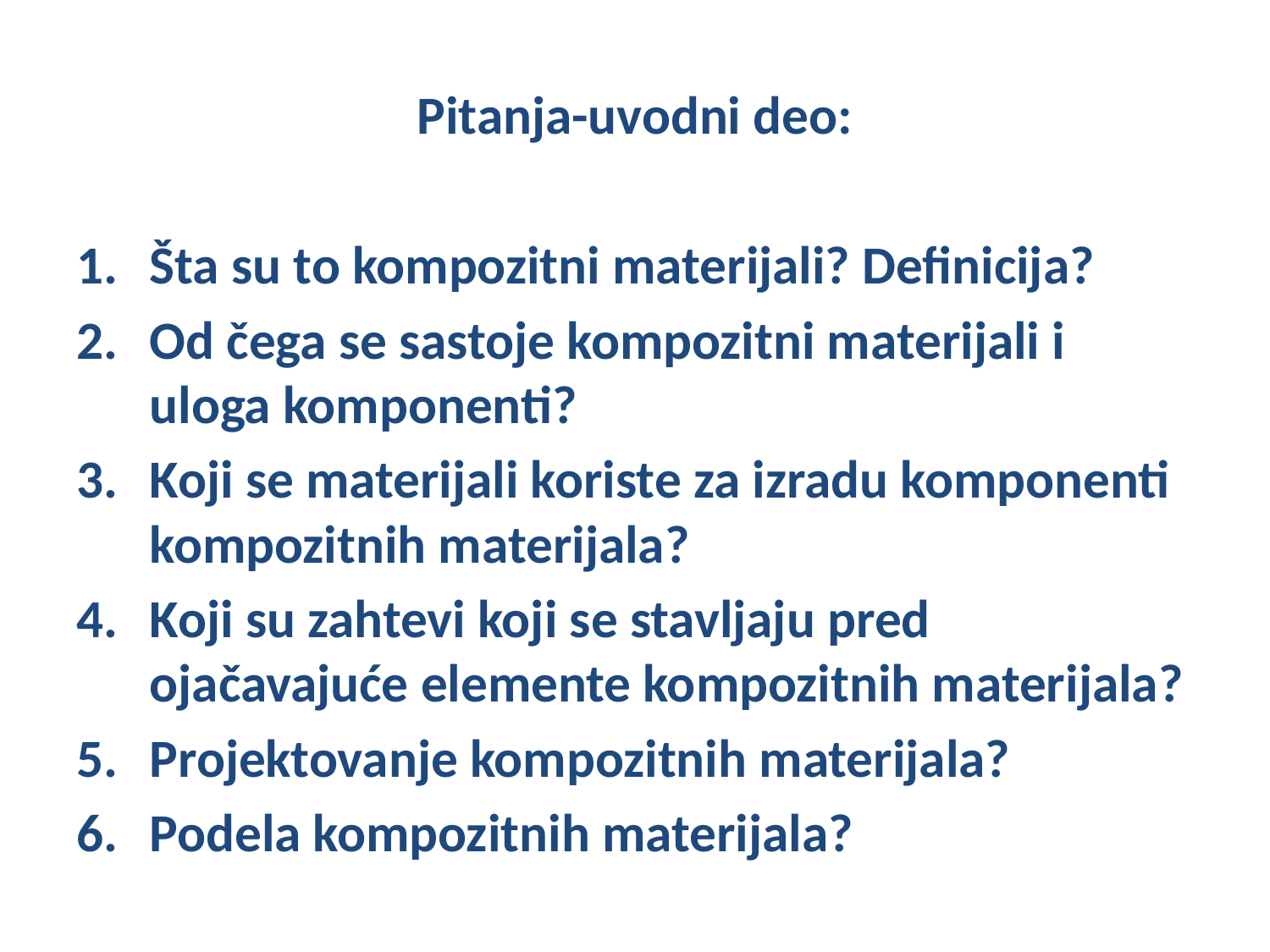

Pitanja-uvodni deo:

Šta su to kompozitni materijali? Definicija?
Od čega se sastoje kompozitni materijali i uloga komponenti?
Koji se materijali koriste za izradu komponenti kompozitnih materijala?
Koji su zahtevi koji se stavljaju pred ojačavajuće elemente kompozitnih materijala?
Projektovanje kompozitnih materijala?
Podela kompozitnih materijala?